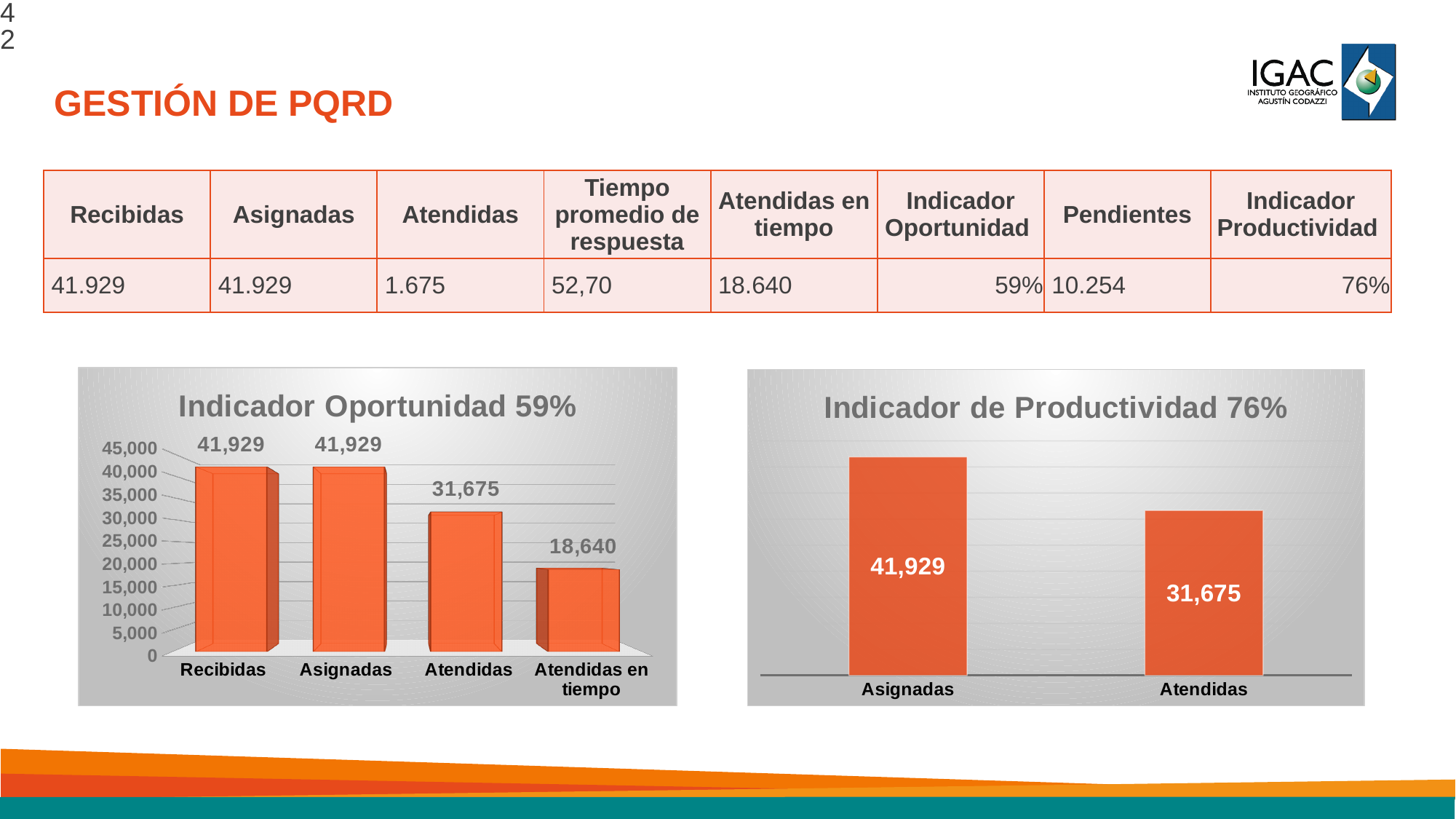

42
GESTIÓN DE PQRD
| Recibidas | Asignadas | Atendidas | Tiempo promedio de respuesta | Atendidas en tiempo | Indicador Oportunidad | Pendientes | Indicador Productividad |
| --- | --- | --- | --- | --- | --- | --- | --- |
| 41.929 | 41.929 | 1.675 | 52,70 | 18.640 | 59% | 10.254 | 76% |

[unsupported chart]

### Chart: Indicador de Productividad 76%

| Category |  |
|---|---|
| Asignadas | 41929.0 |
| Atendidas | 31675.0 |